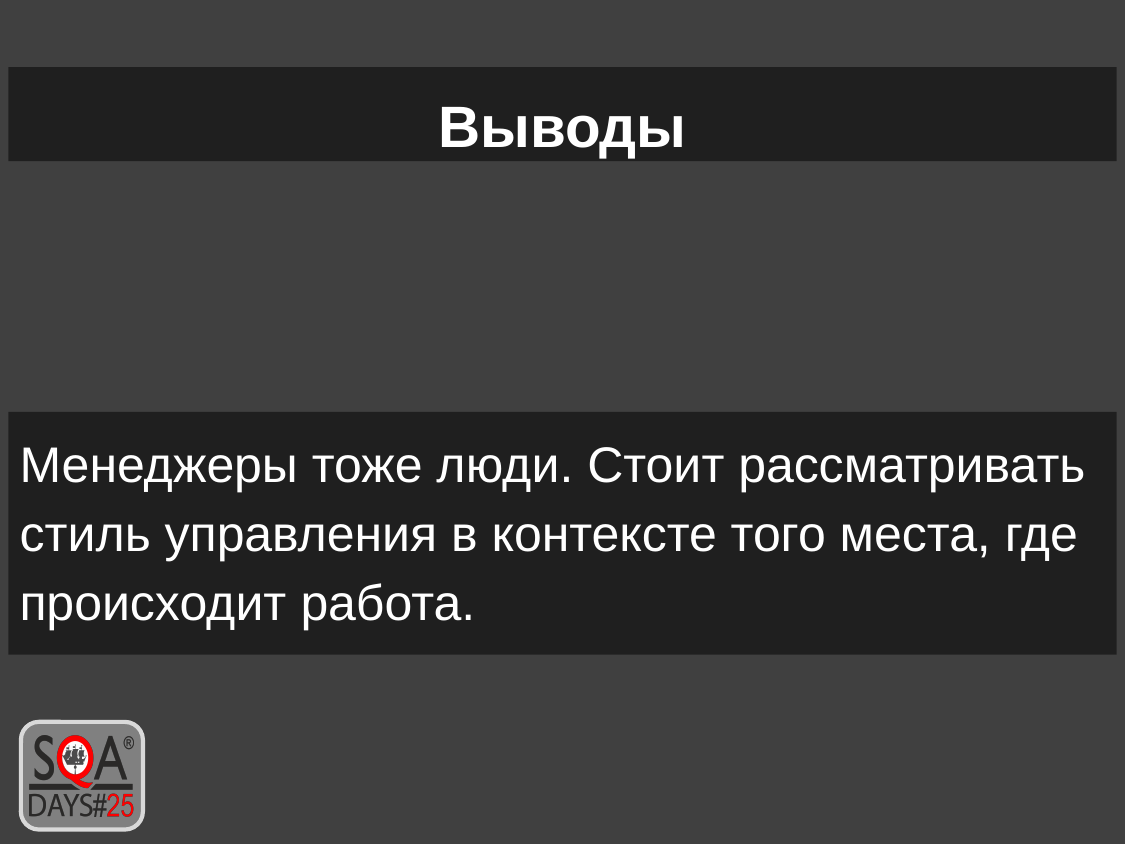

Выводы
#

Менеджеры тоже люди. Стоит рассматривать стиль управления в контексте того места, где происходит работа.